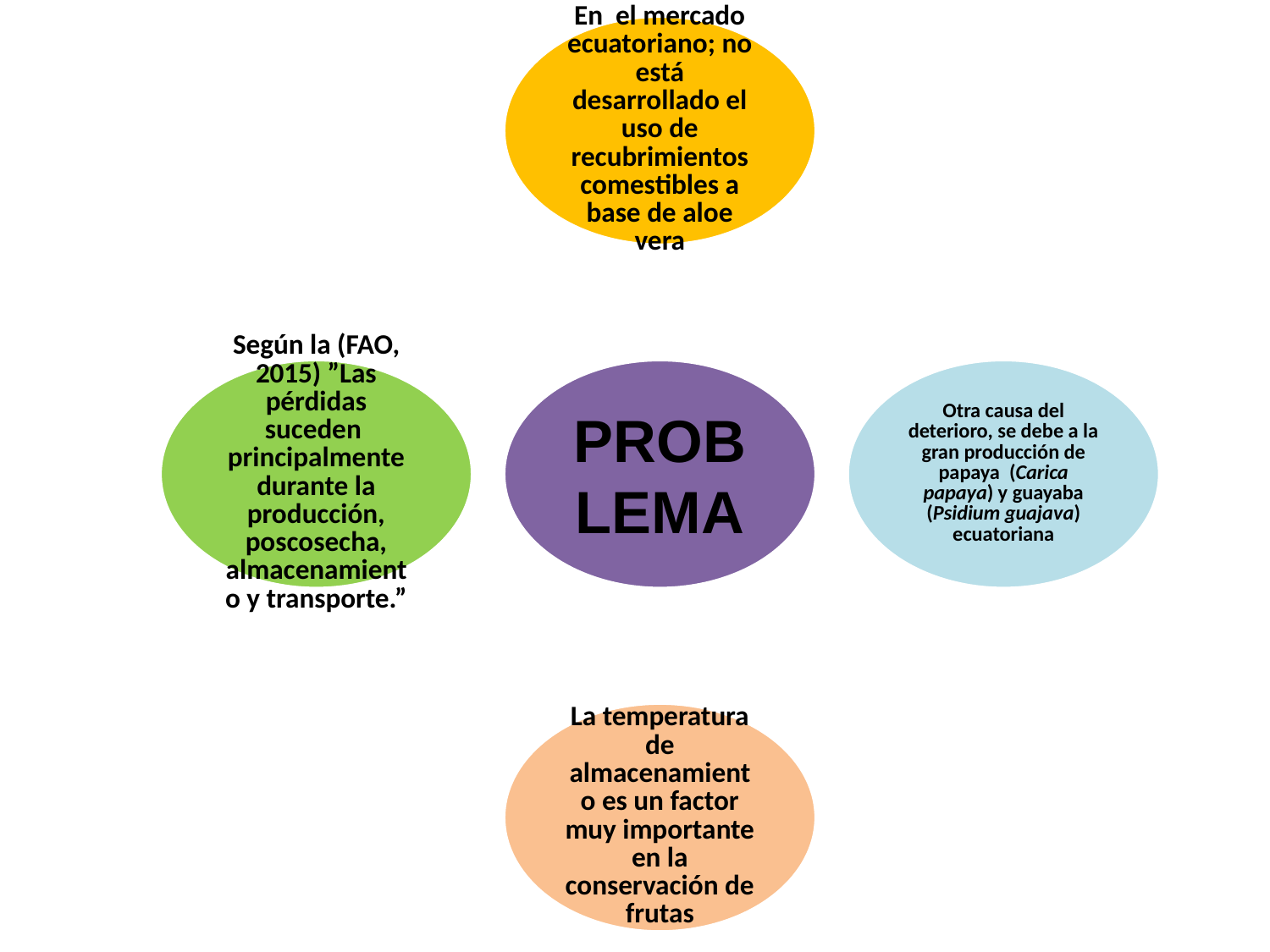

PROBLEMA
En  el mercado ecuatoriano; no está desarrollado el uso de recubrimientos comestibles a base de aloe vera
Otra causa del deterioro, se debe a la gran producción de papaya  (Carica papaya) y guayaba (Psidium guajava) ecuatoriana
La temperatura de almacenamiento es un factor muy importante en la conservación de frutas
Según la (FAO, 2015) ”Las pérdidas suceden  principalmente durante la producción, poscosecha, almacenamiento y transporte.”